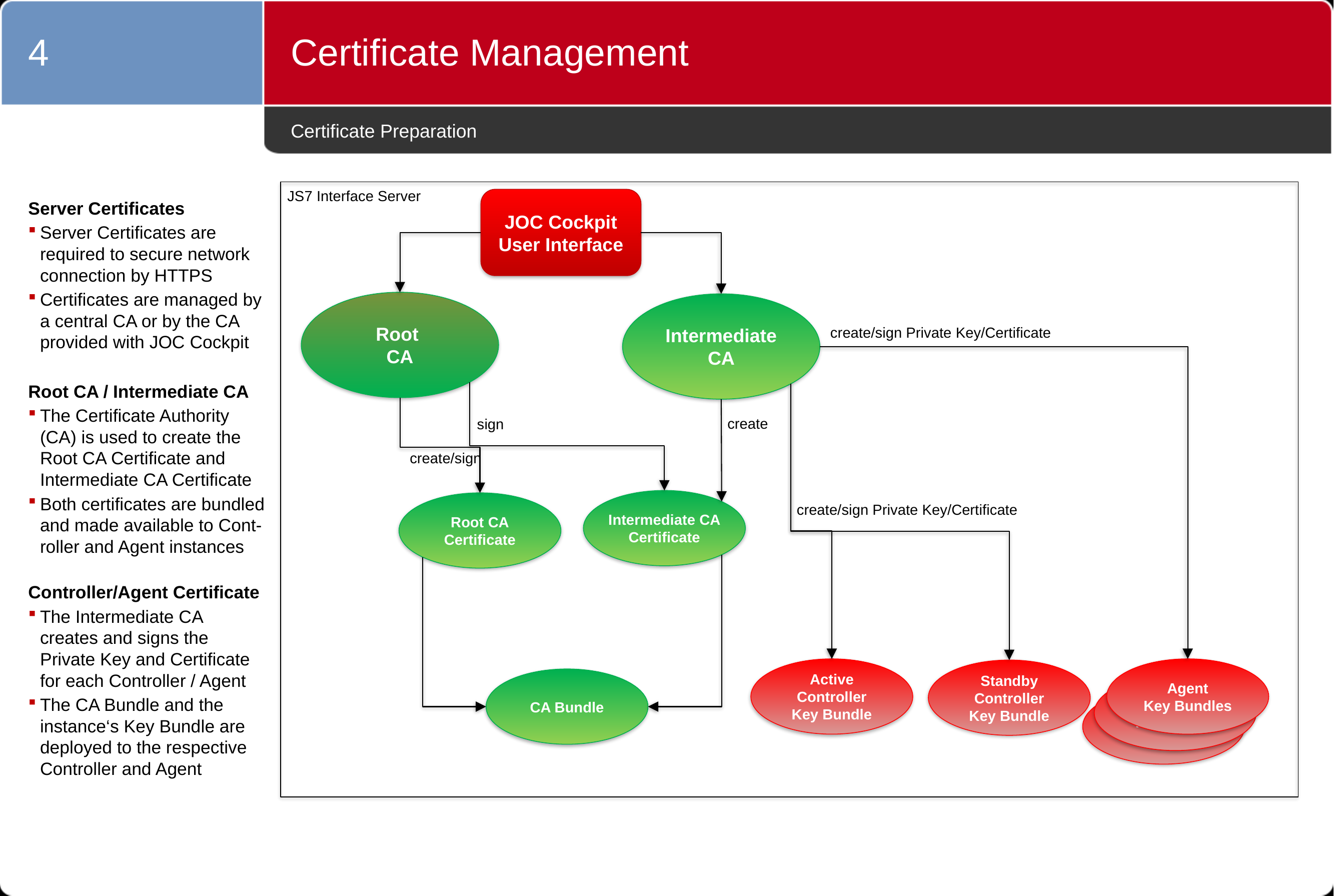

4
Certificate Management
# Certificate Preparation

JS7 Interface Server
JOC Cockpit
User Interface
Server Certificates
Server Certificates are required to secure network connection by HTTPS
Certificates are managed by a central CA or by the CA provided with JOC Cockpit

Root CA / Intermediate CA
The Certificate Authority (CA) is used to create the Root CA Certificate and Intermediate CA Certificate
Both certificates are bundled and made available to Cont-roller and Agent instances
Controller/Agent Certificate
The Intermediate CA creates and signs the Private Key and Certificate for each Controller / Agent
The CA Bundle and the instance‘s Key Bundle are deployed to the respective Controller and Agent

Root
CA
Intermediate CA
create/sign Private Key/Certificate
create
sign
create/sign
Intermediate CA
Certificate
Root CA
Certificate
create/sign Private Key/Certificate
Agent
Key Bundles
Agent
Private Key
Agent
Private Key
Active Controller
Key Bundle
Standby Controller
Key Bundle
CA Bundle